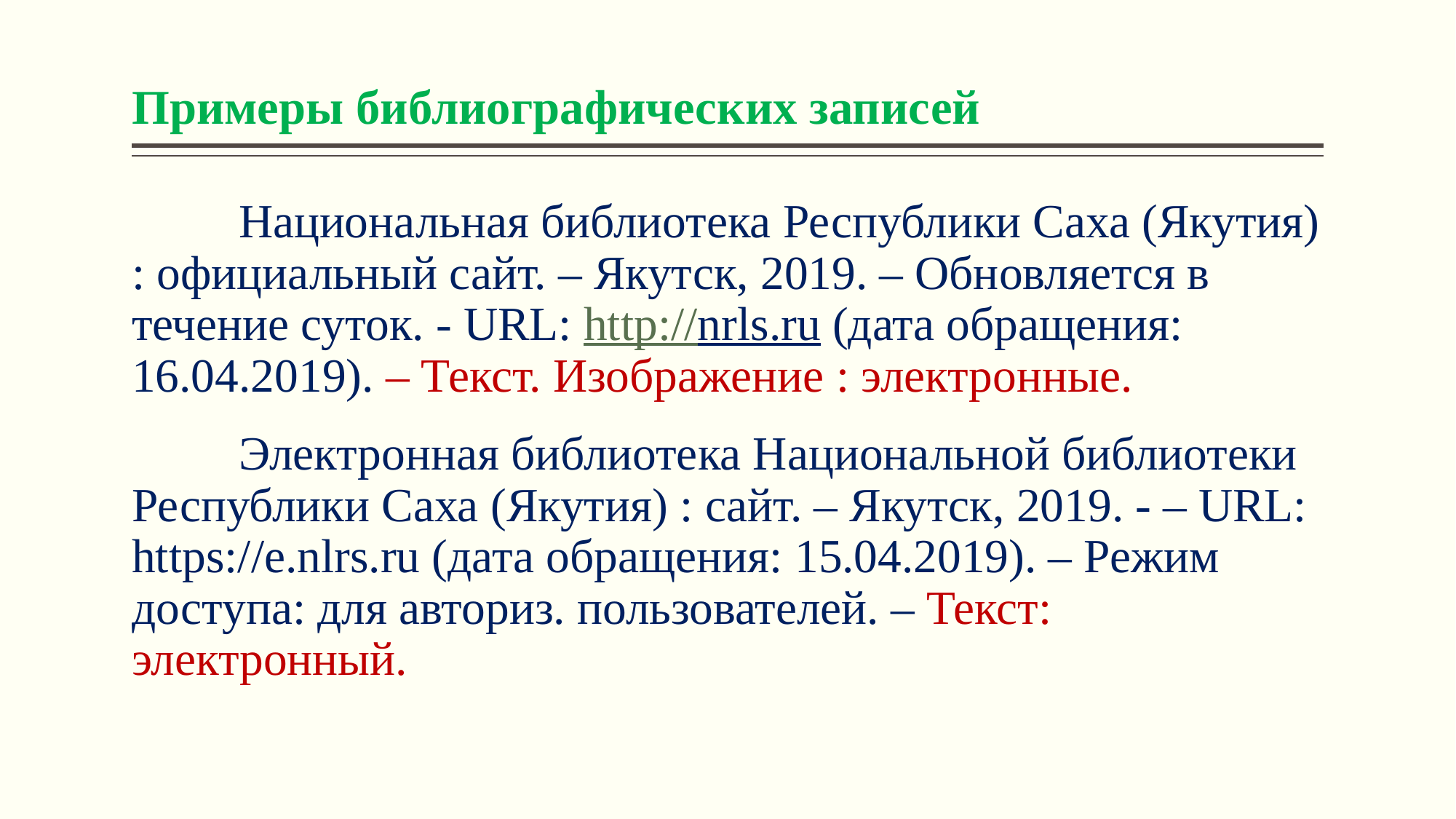

# Примеры библиографических записей
	Национальная библиотека Республики Саха (Якутия) : официальный сайт. – Якутск, 2019. – Обновляется в течение суток. - URL: http://nrls.ru (дата обращения: 16.04.2019). – Текст. Изображение : электронные.
	Электронная библиотека Национальной библиотеки Республики Саха (Якутия) : сайт. – Якутск, 2019. - – URL: https://e.nlrs.ru (дата обращения: 15.04.2019). – Режим доступа: для авториз. пользователей. – Текст: электронный.